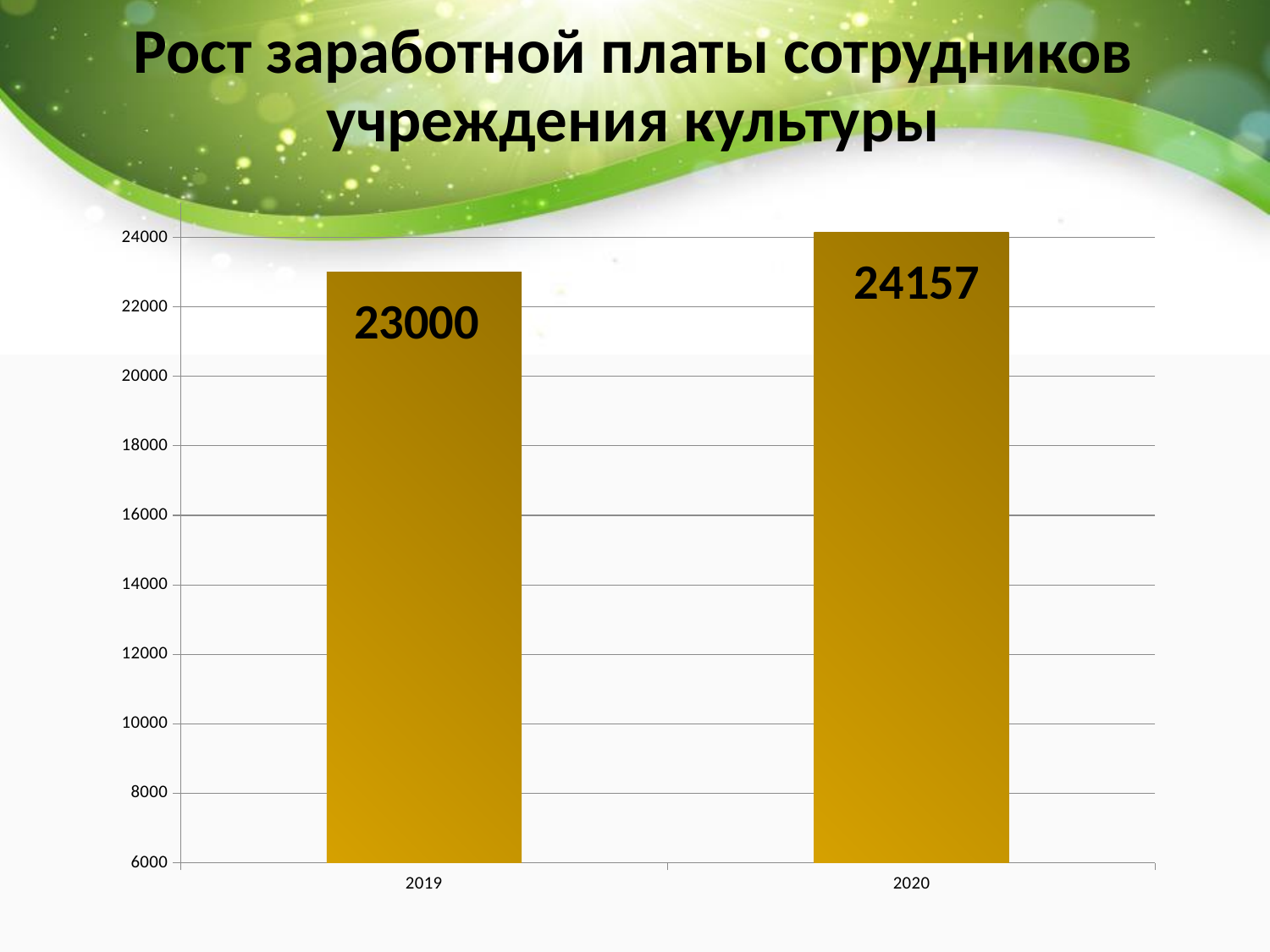

# Рост заработной платы сотрудников учреждения культуры

### Chart

| Category | Ряд 1 |
|---|---|
| 2019 | 23000.0 |
| 2020 | 24157.0 |